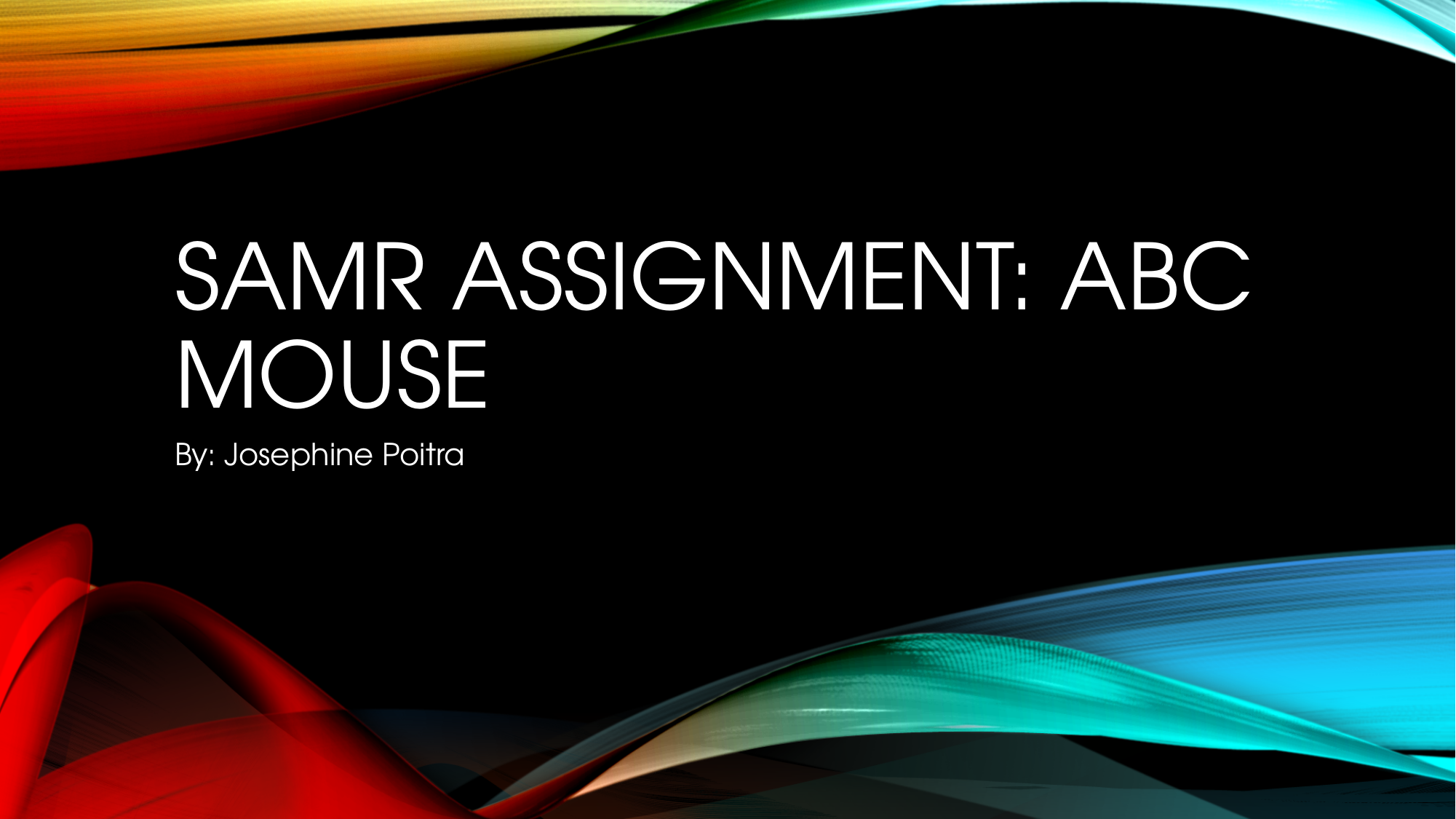

# SAMR Assignment: ABC Mouse
By: Josephine Poitra